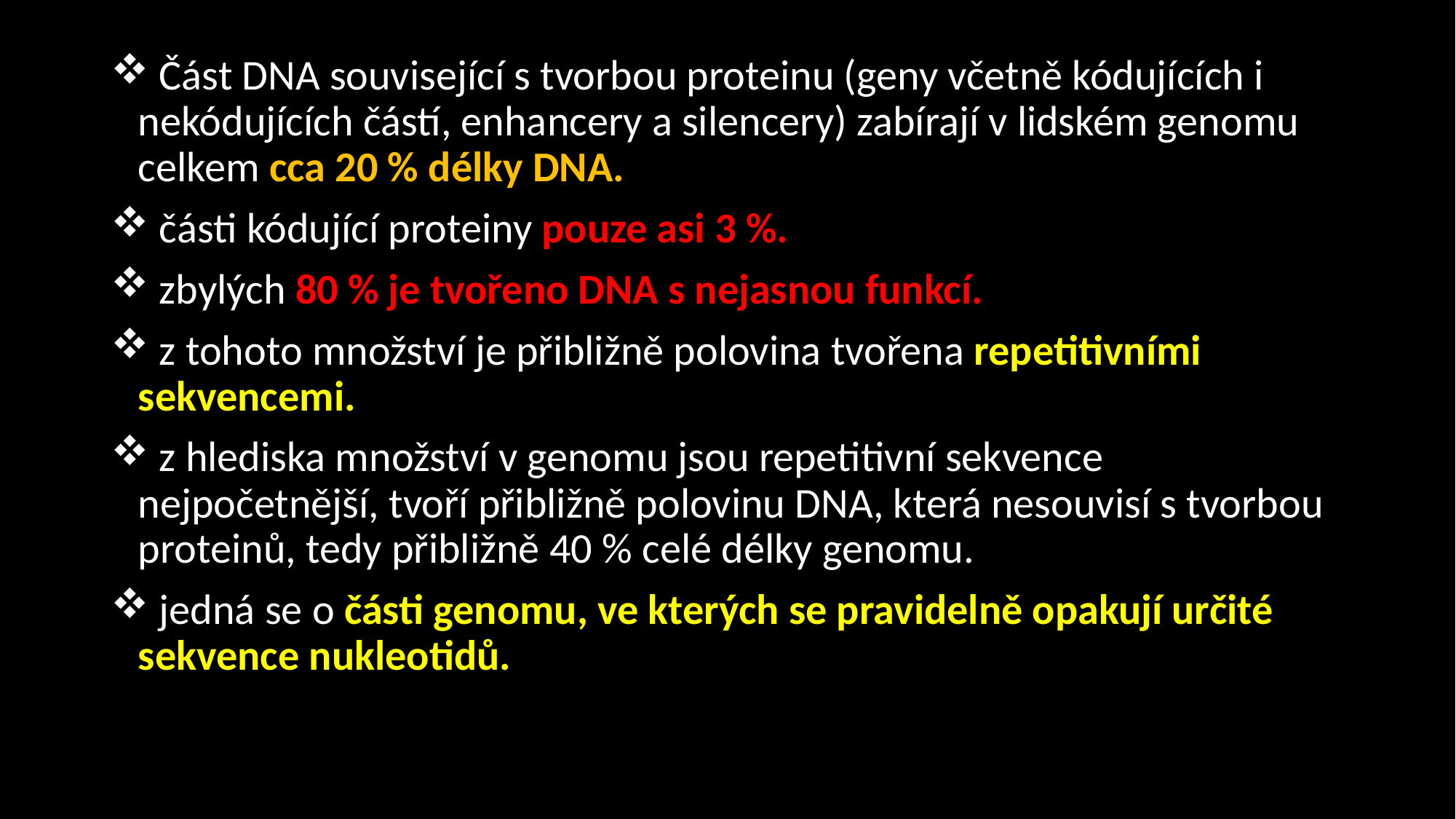

Část DNA související s tvorbou proteinu (geny včetně kódujících i nekódujících částí, enhancery a silencery) zabírají v lidském genomu celkem cca 20 % délky DNA.
 části kódující proteiny pouze asi 3 %.
 zbylých 80 % je tvořeno DNA s nejasnou funkcí.
 z tohoto množství je přibližně polovina tvořena repetitivními sekvencemi.
 z hlediska množství v genomu jsou repetitivní sekvence nejpočetnější, tvoří přibližně polovinu DNA, která nesouvisí s tvorbou proteinů, tedy přibližně 40 % celé délky genomu.
 jedná se o části genomu, ve kterých se pravidelně opakují určité sekvence nukleotidů.